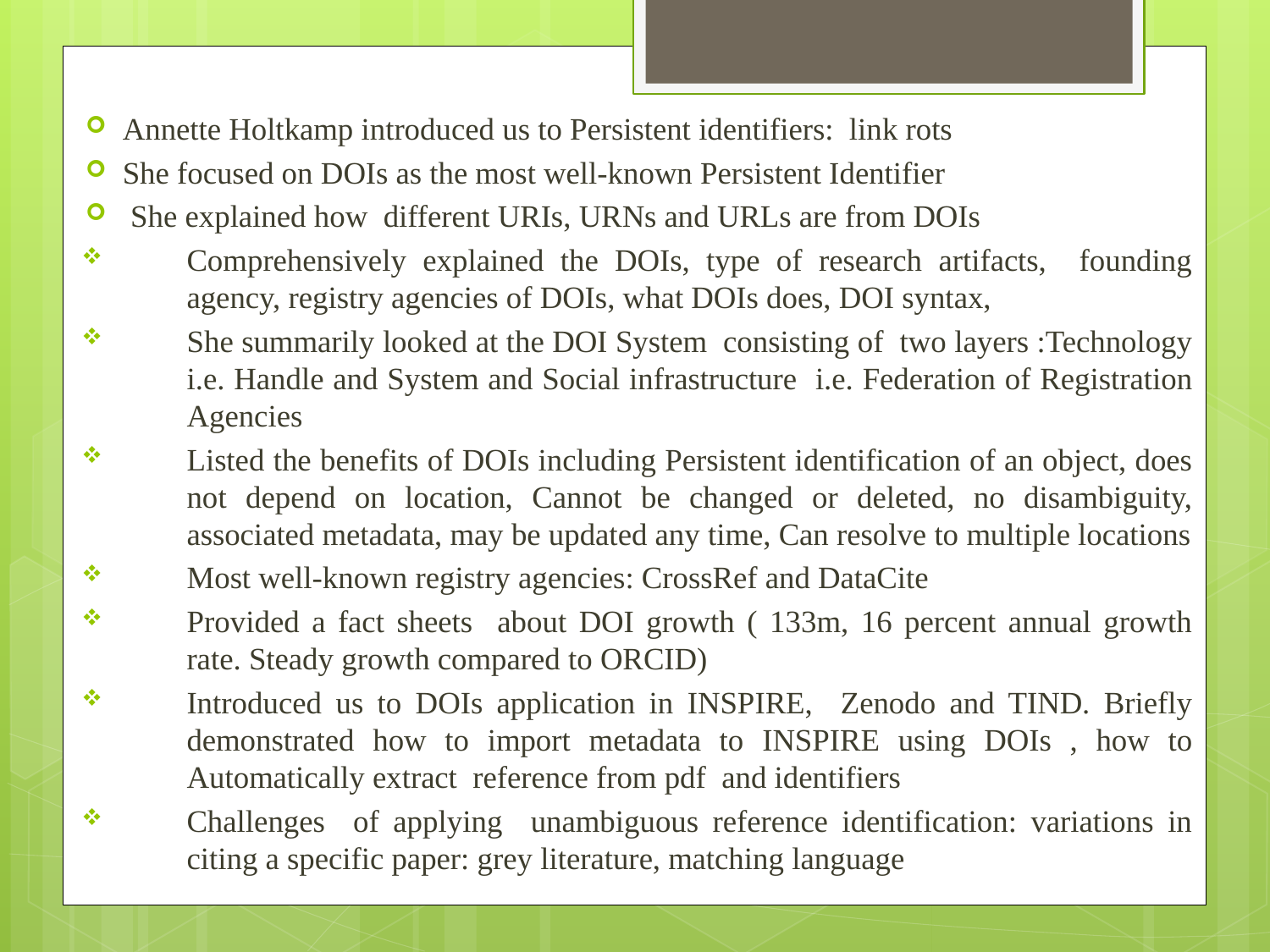

Annette Holtkamp introduced us to Persistent identifiers:  link rots
She focused on DOIs as the most well-known Persistent Identifier
 She explained how  different URIs, URNs and URLs are from DOIs
Comprehensively explained the DOIs, type of research artifacts,  founding agency, registry agencies of DOIs, what DOIs does, DOI syntax,
She summarily looked at the DOI System  consisting of  two layers :Technology i.e. Handle and System and Social infrastructure  i.e. Federation of Registration Agencies
Listed the benefits of DOIs including Persistent identification of an object, does not depend on location, Cannot be changed or deleted, no disambiguity, associated metadata, may be updated any time, Can resolve to multiple locations
Most well-known registry agencies: CrossRef and DataCite
Provided a fact sheets  about DOI growth ( 133m, 16 percent annual growth rate. Steady growth compared to ORCID)
Introduced us to DOIs application in INSPIRE,  Zenodo and TIND. Briefly demonstrated how to import metadata to INSPIRE using DOIs , how to Automatically extract  reference from pdf  and identifiers
Challenges  of applying  unambiguous reference identification: variations in citing a specific paper: grey literature, matching language